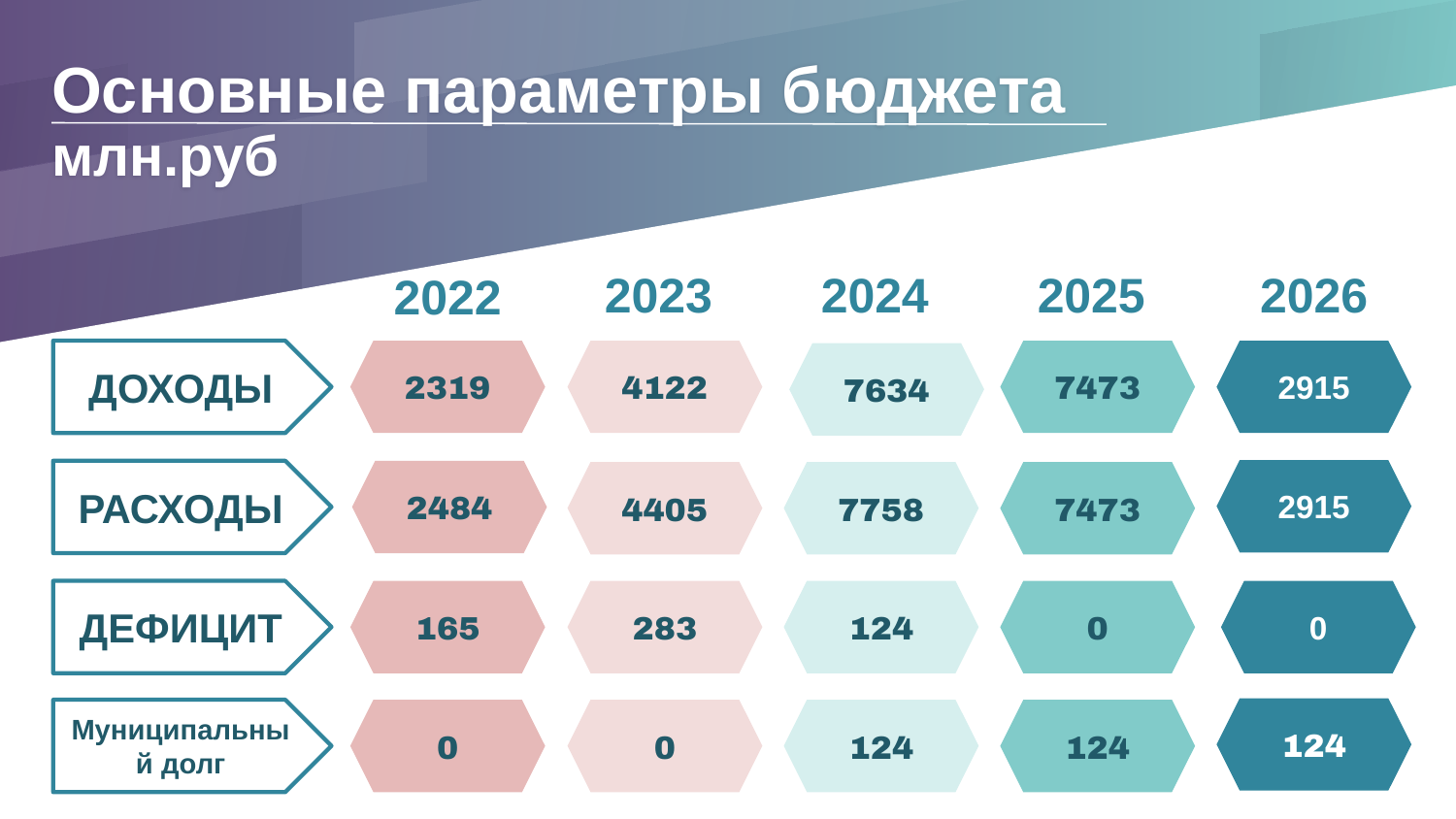

# Основные параметры бюджета млн.руб
2026
2023
2024
2025
2022
4122
7473
2915
ДОХОДЫ
2319
7634
2915
РАСХОДЫ
2484
4405
7758
7473
0
283
124
0
ДЕФИЦИТ
165
124
0
124
124
Муниципальный долг
0